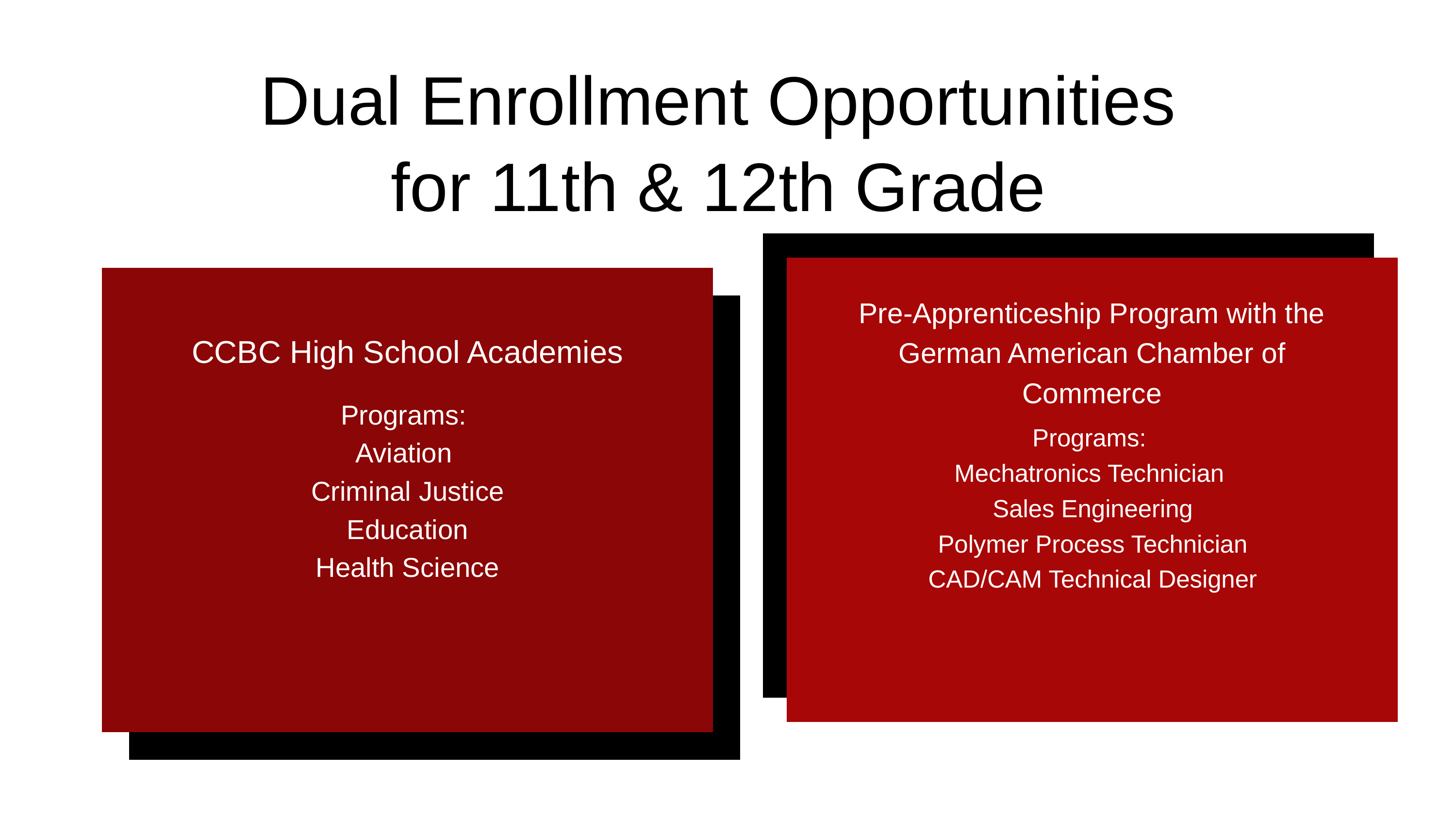

Dual Enrollment Opportunities
for 11th & 12th Grade

Pre-Apprenticeship Program with the German American Chamber of Commerce
CCBC High School Academies
Programs:
Aviation
Criminal Justice
Education
Health Science
Programs:
Mechatronics Technician
Sales Engineering
Polymer Process Technician
CAD/CAM Technical Designer